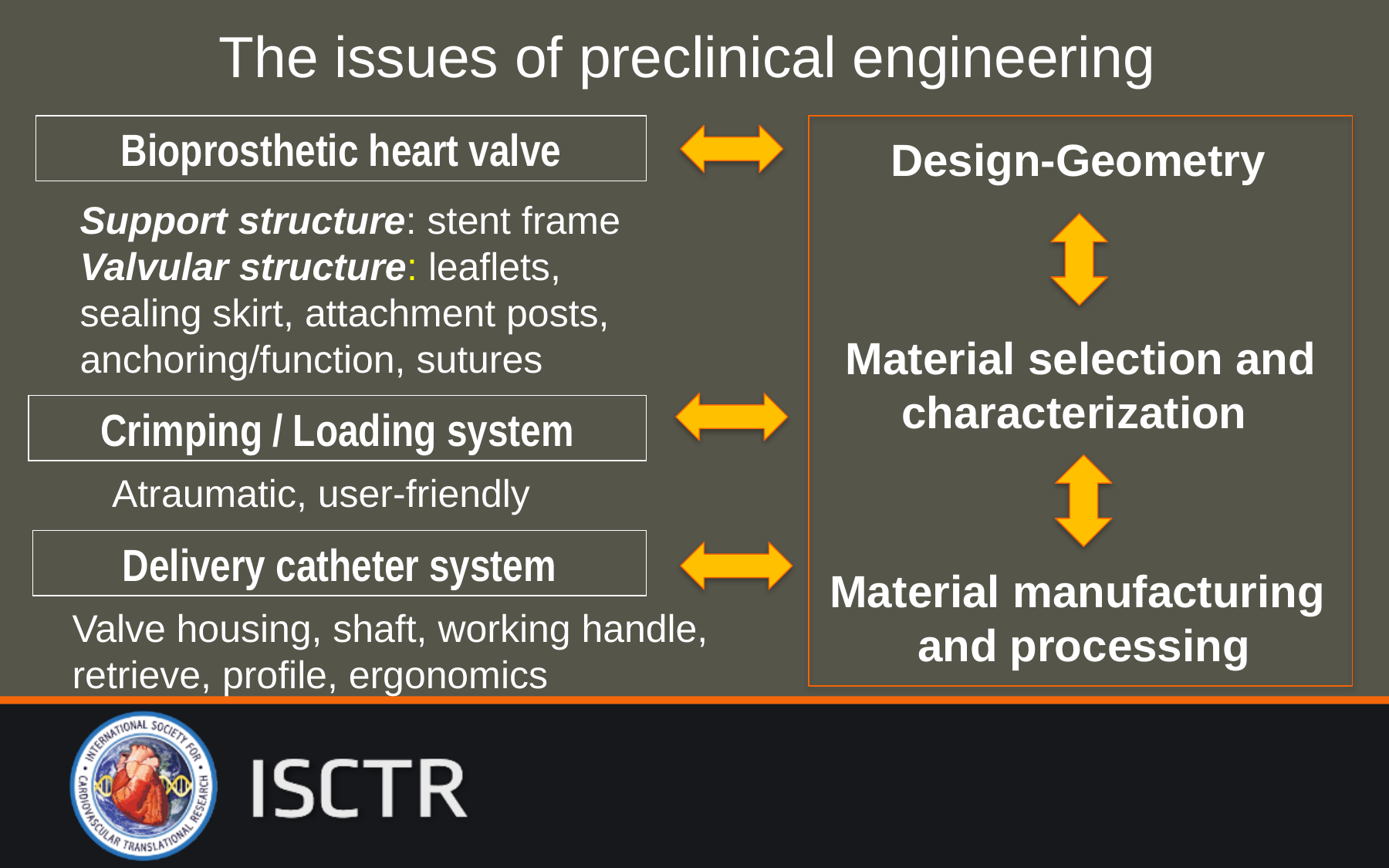

The issues of preclinical engineering

     Design-Geometry
Material selection and characterization
Material manufacturing
and processing

Bioprosthetic heart valve

Support structure: stent frame
Valvular structure: leaflets,
sealing skirt, attachment posts, anchoring/function, sutures

Crimping / Loading system
Atraumatic, user-friendly
Delivery catheter system

Valve housing, shaft, working handle,
retrieve, profile, ergonomics